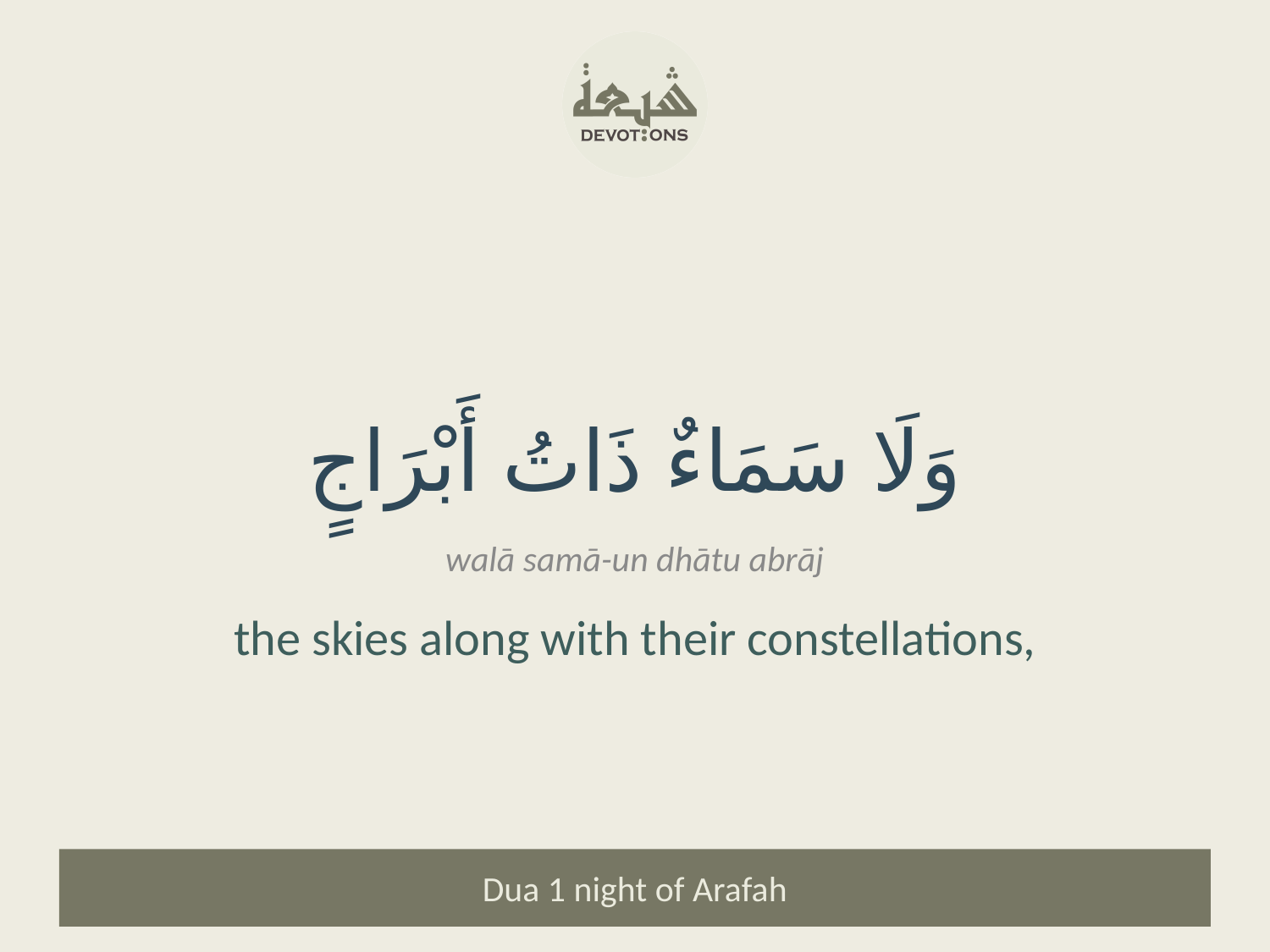

وَلَا سَمَاءٌ ذَاتُ أَبْرَاجٍ
walā samā-un dhātu abrāj
the skies along with their constellations,
Dua 1 night of Arafah